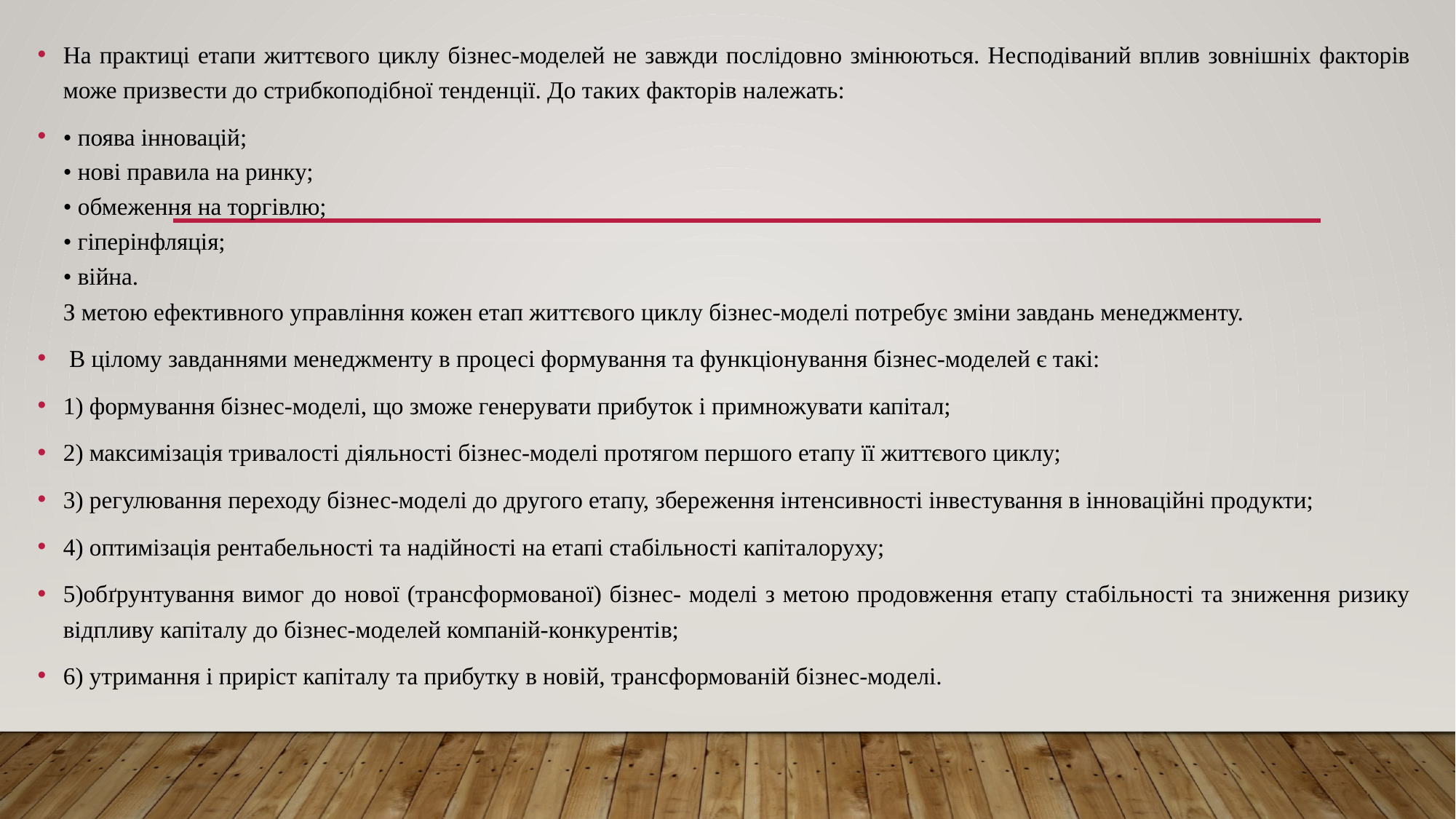

На практиці етапи життєвого циклу бізнес-моделей не завжди послідовно змінюються. Несподіваний вплив зовнішніх факторів може призвести до стрибкоподібної тенденції. До таких факторів належать:
• поява інновацій;
• нові правила на ринку;
• обмеження на торгівлю;
• гіперінфляція;
• війна.
З метою ефективного управління кожен етап життєвого циклу бізнес-моделі потребує зміни завдань менеджменту.
 В цілому завданнями менеджменту в процесі формування та функціонування бізнес-моделей є такі:
1) формування бізнес-моделі, що зможе генерувати прибуток і примножувати капітал;
2) максимізація тривалості діяльності бізнес-моделі протягом першого етапу її життєвого циклу;
3) регулювання переходу бізнес-моделі до другого етапу, збереження інтенсивності інвестування в інноваційні продукти;
4) оптимізація рентабельності та надійності на етапі стабільності капіталоруху;
5)обґрунтування вимог до нової (трансформованої) бізнес- моделі з метою продовження етапу стабільності та зниження ризику відпливу капіталу до бізнес-моделей компаній-конкурентів;
6) утримання і приріст капіталу та прибутку в новій, трансформованій бізнес-моделі.